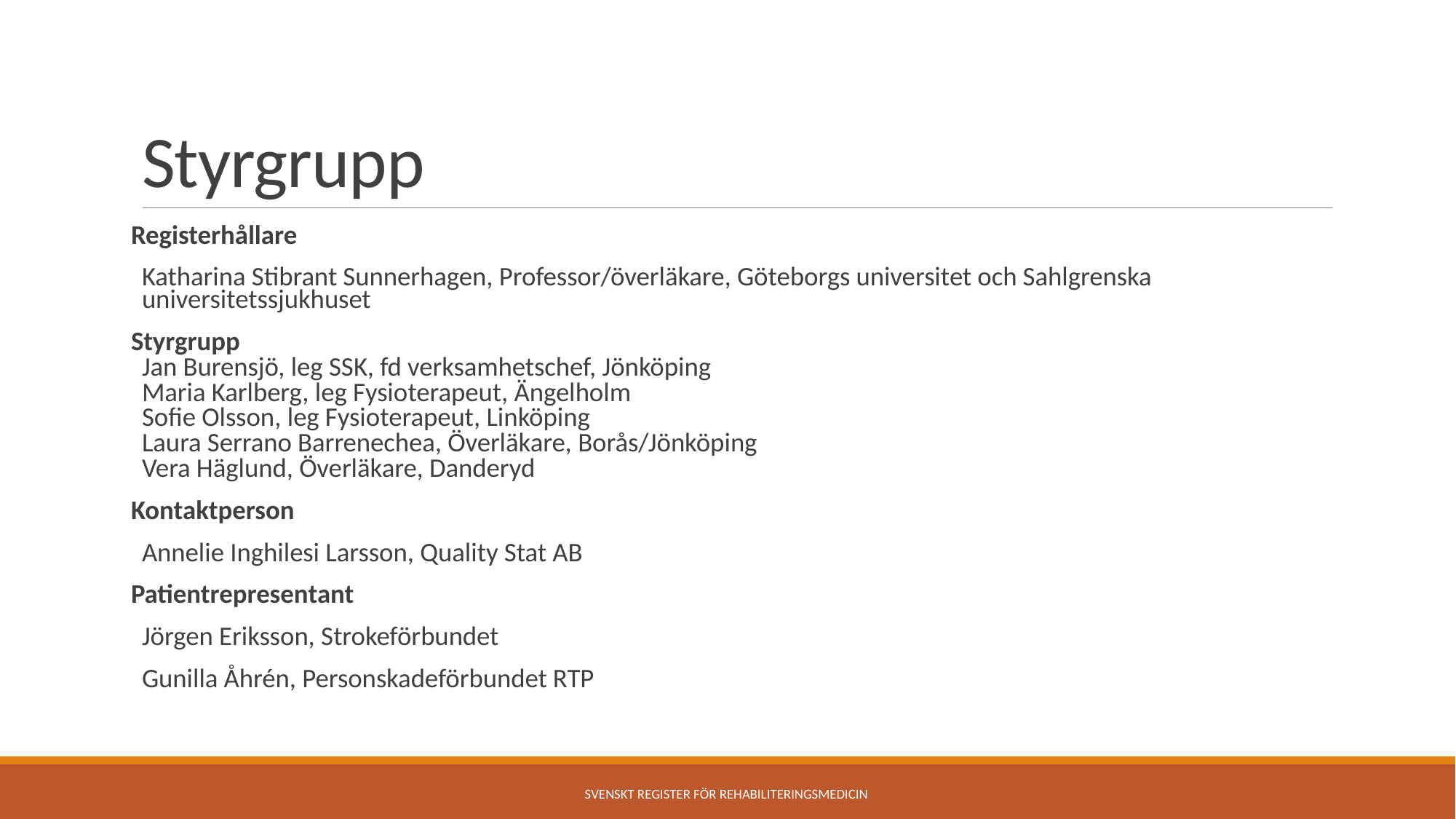

# Styrgrupp
Registerhållare
Katharina Stibrant Sunnerhagen, Professor/överläkare, Göteborgs universitet och Sahlgrenska universitetssjukhuset
Styrgrupp
Jan Burensjö, leg SSK, fd verksamhetschef, Jönköping
Maria Karlberg, leg Fysioterapeut, Ängelholm
Sofie Olsson, leg Fysioterapeut, Linköping
Laura Serrano Barrenechea, Överläkare, Borås/Jönköping
Vera Häglund, Överläkare, Danderyd
Kontaktperson
Annelie Inghilesi Larsson, Quality Stat AB
Patientrepresentant
Jörgen Eriksson, Strokeförbundet
Gunilla Åhrén, Personskadeförbundet RTP
Svenskt Register för Rehabiliteringsmedicin